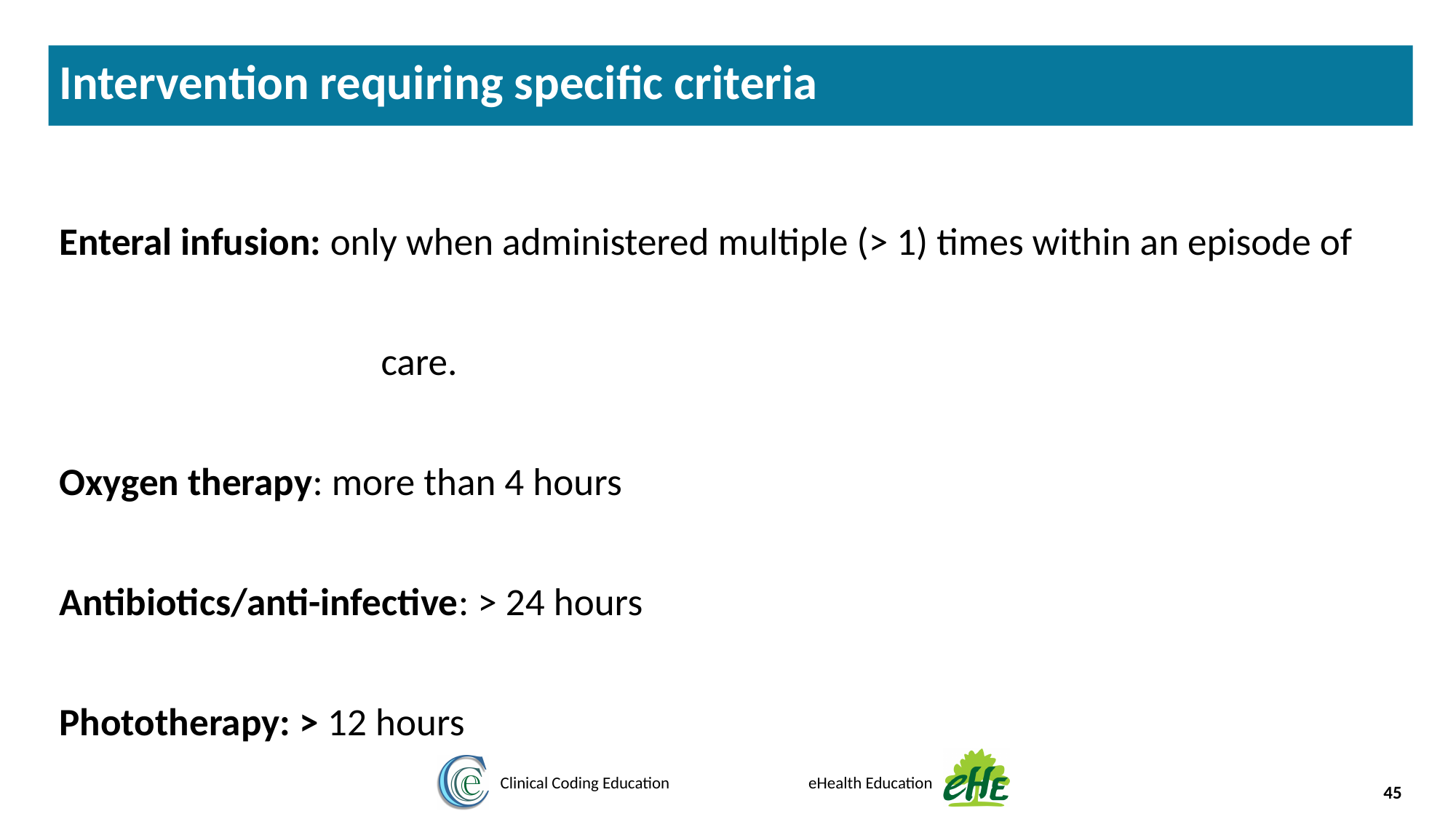

Intervention requiring specific criteria
Enteral infusion: only when administered multiple (> 1) times within an episode of care.
Oxygen therapy: more than 4 hours
Antibiotics/anti-infective: > 24 hours
Phototherapy: > 12 hours
Jaundice: only when phototherapy >12 hours

45